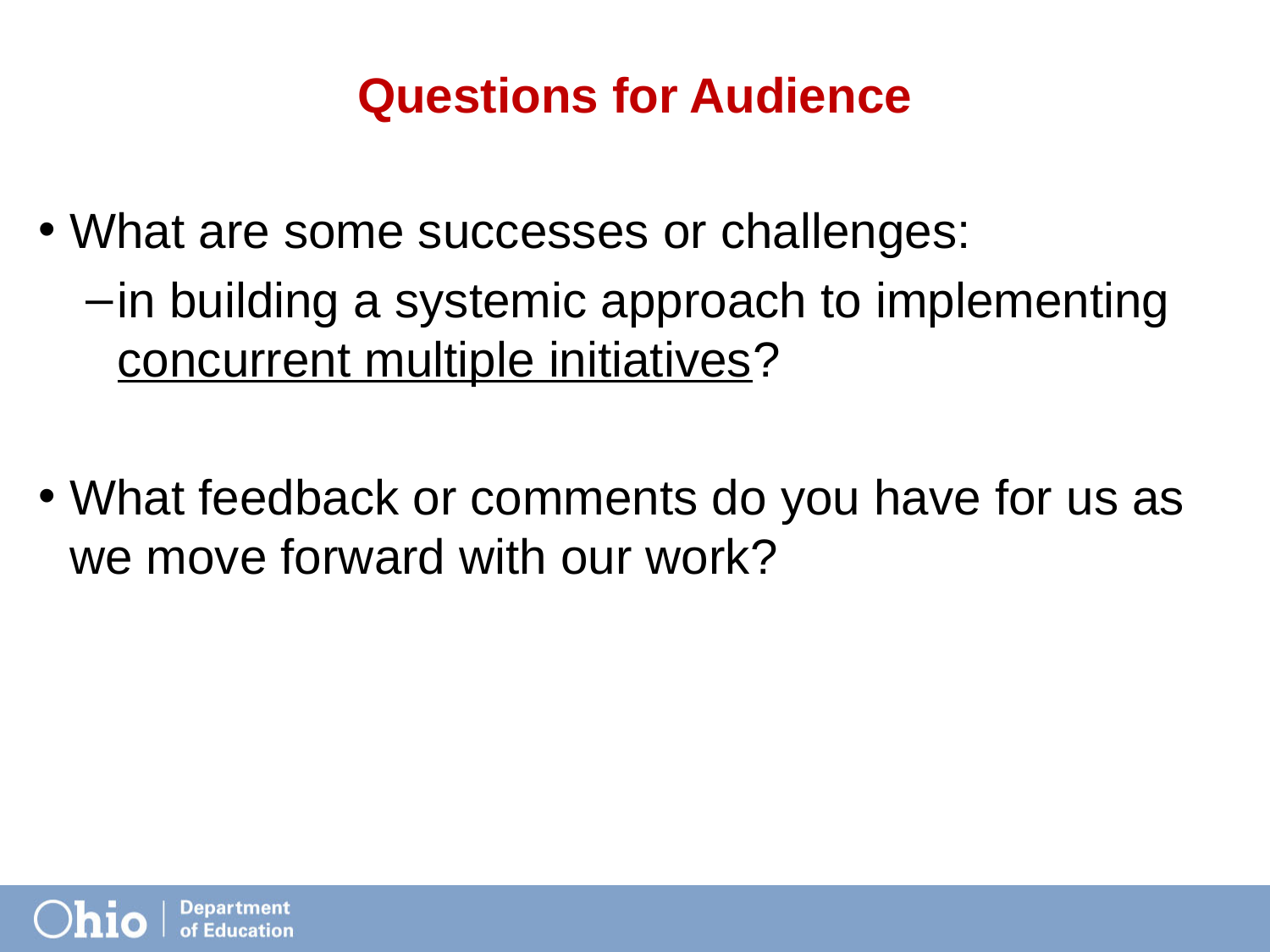

# Questions for Audience

What are some successes or challenges:
in building a systemic approach to implementing concurrent multiple initiatives?

What feedback or comments do you have for us as we move forward with our work?